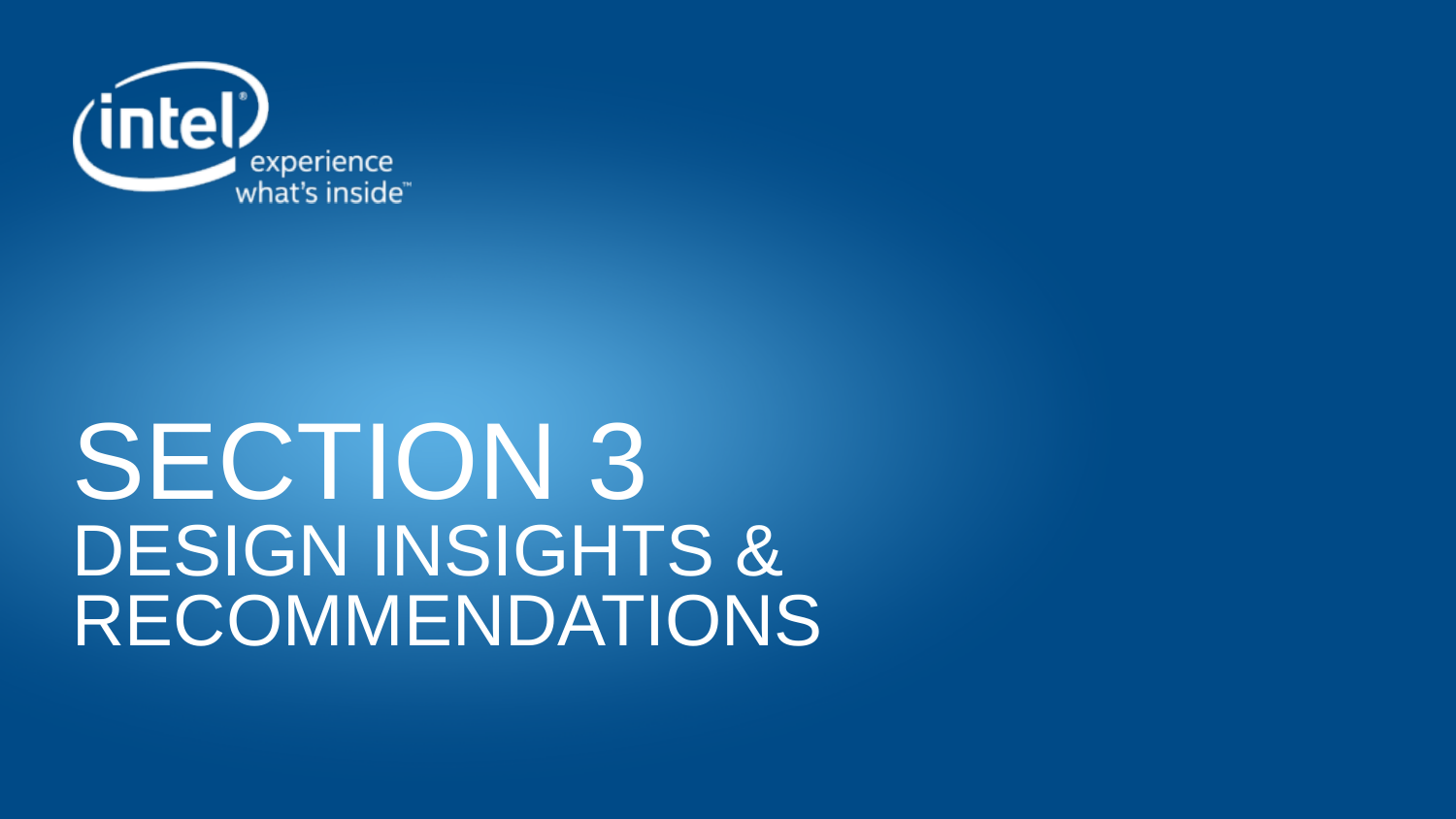

# SECTION 3 DESIGN INSIGHTS & RECOMMENDATIONS